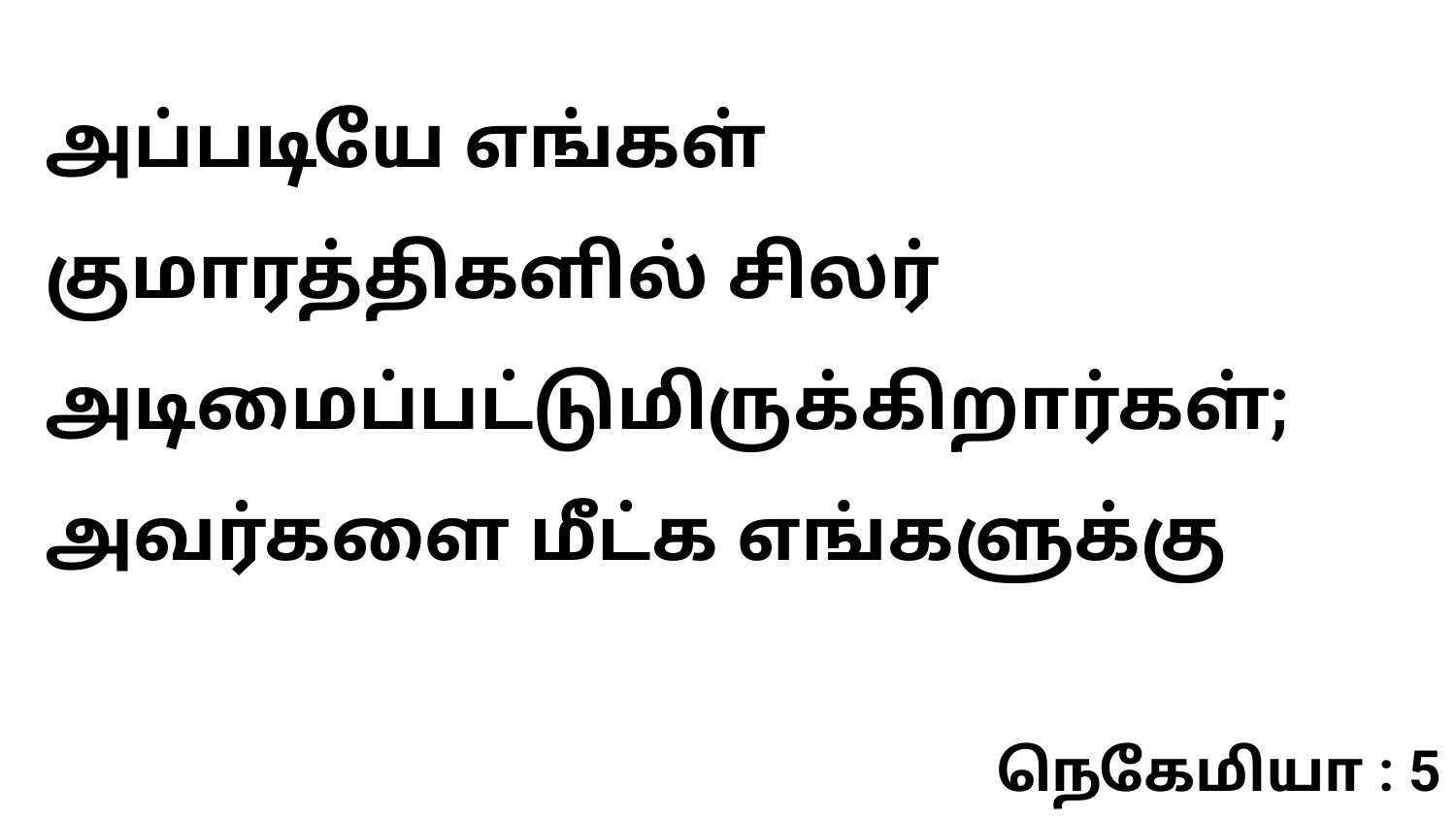

அப்படியே எங்கள் குமாரத்திகளில் சிலர் அடிமைப்பட்டுமிருக்கிறார்கள்; அவர்களை மீட்க எங்களுக்கு
நெகேமியா : 5